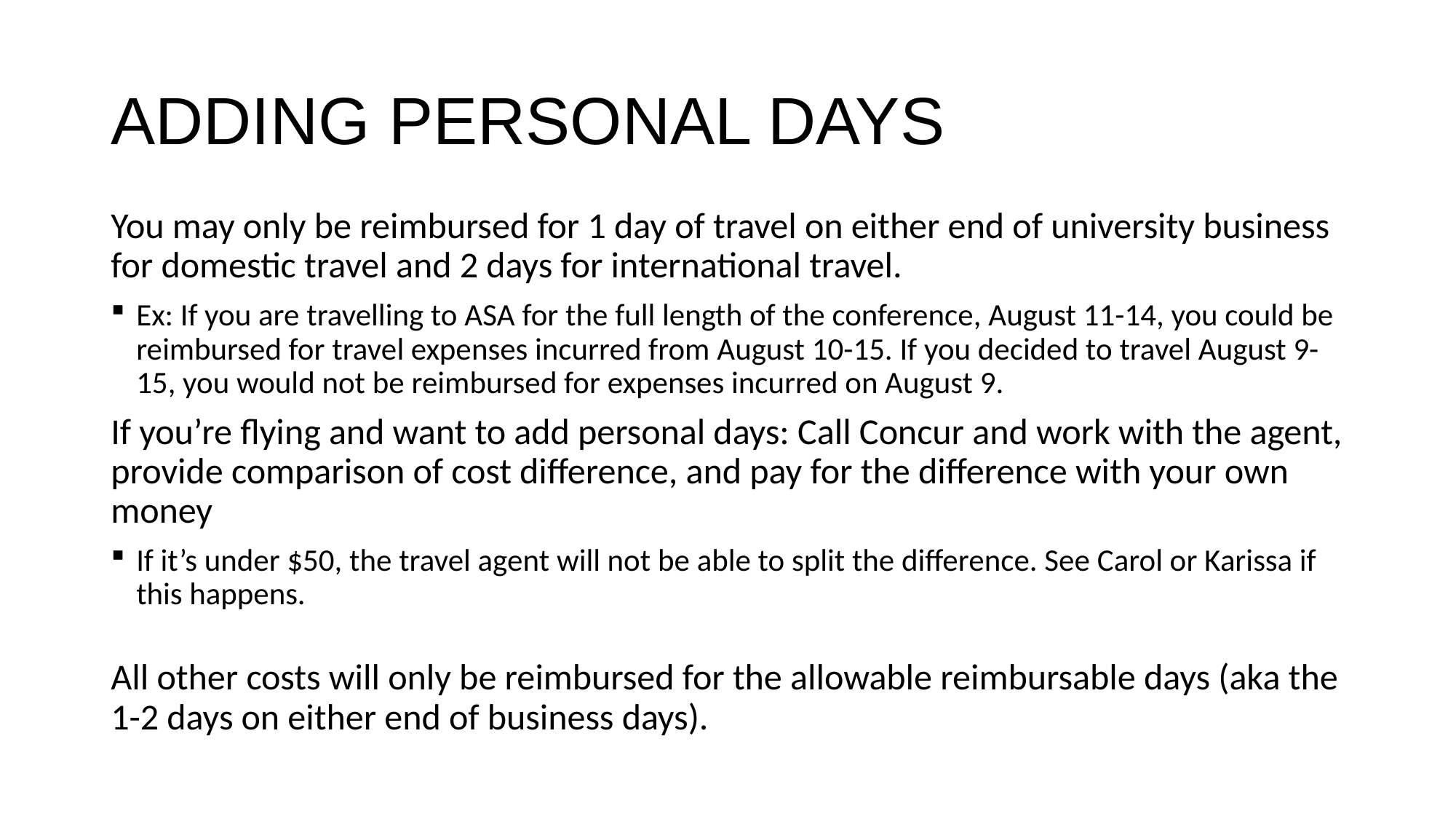

# ADDING PERSONAL DAYS
You may only be reimbursed for 1 day of travel on either end of university business for domestic travel and 2 days for international travel.
Ex: If you are travelling to ASA for the full length of the conference, August 11-14, you could be reimbursed for travel expenses incurred from August 10-15. If you decided to travel August 9-15, you would not be reimbursed for expenses incurred on August 9.
If you’re flying and want to add personal days: Call Concur and work with the agent, provide comparison of cost difference, and pay for the difference with your own money
If it’s under $50, the travel agent will not be able to split the difference. See Carol or Karissa if this happens.

All other costs will only be reimbursed for the allowable reimbursable days (aka the 1-2 days on either end of business days).